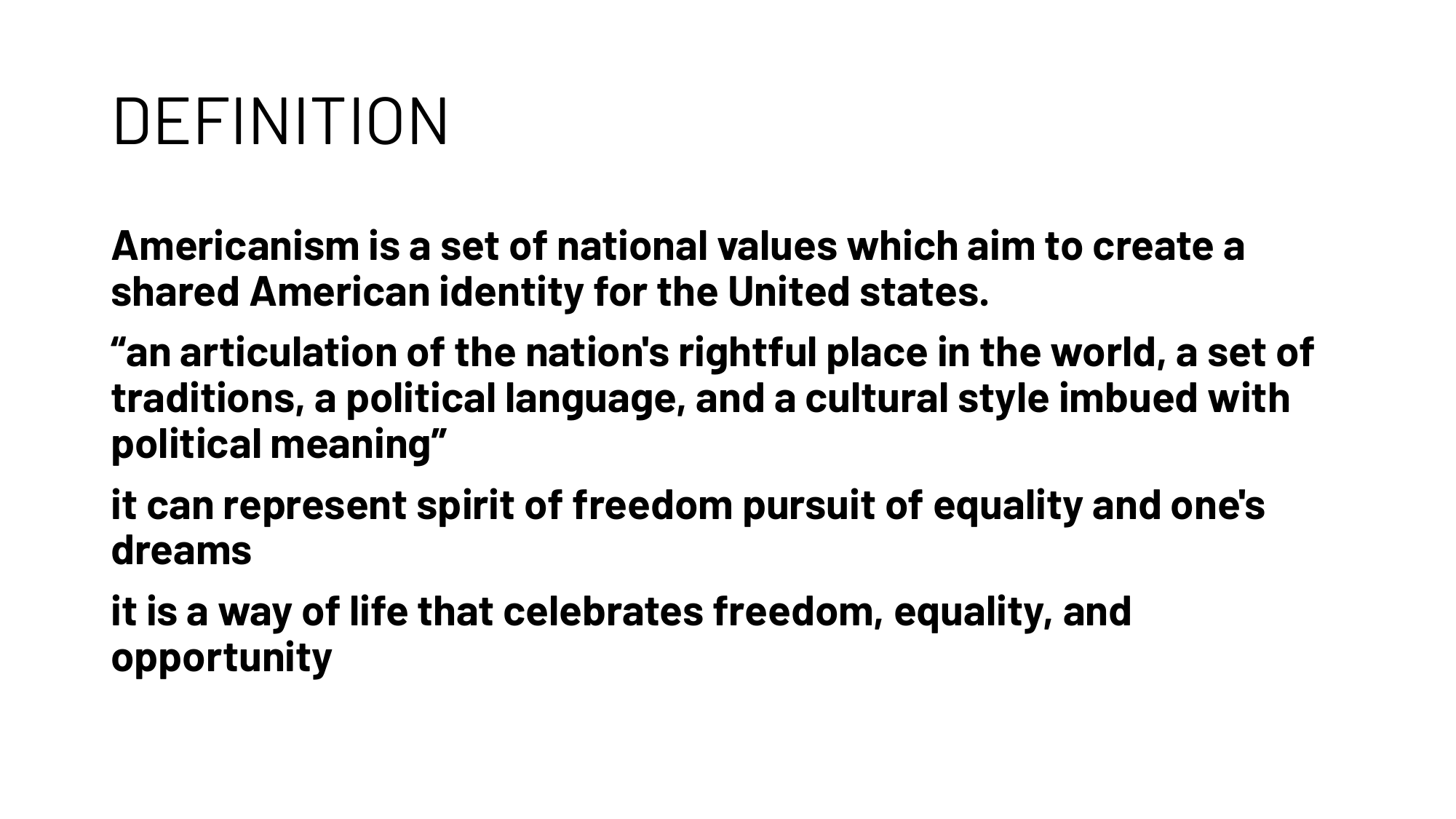

# DEFINITION
Americanism is a set of national values which aim to create a shared American identity for the United states.
“an articulation of the nation's rightful place in the world, a set of traditions, a political language, and a cultural style imbued with political meaning”
it can represent spirit of freedom pursuit of equality and one's dreams
it is a way of life that celebrates freedom, equality, and opportunity